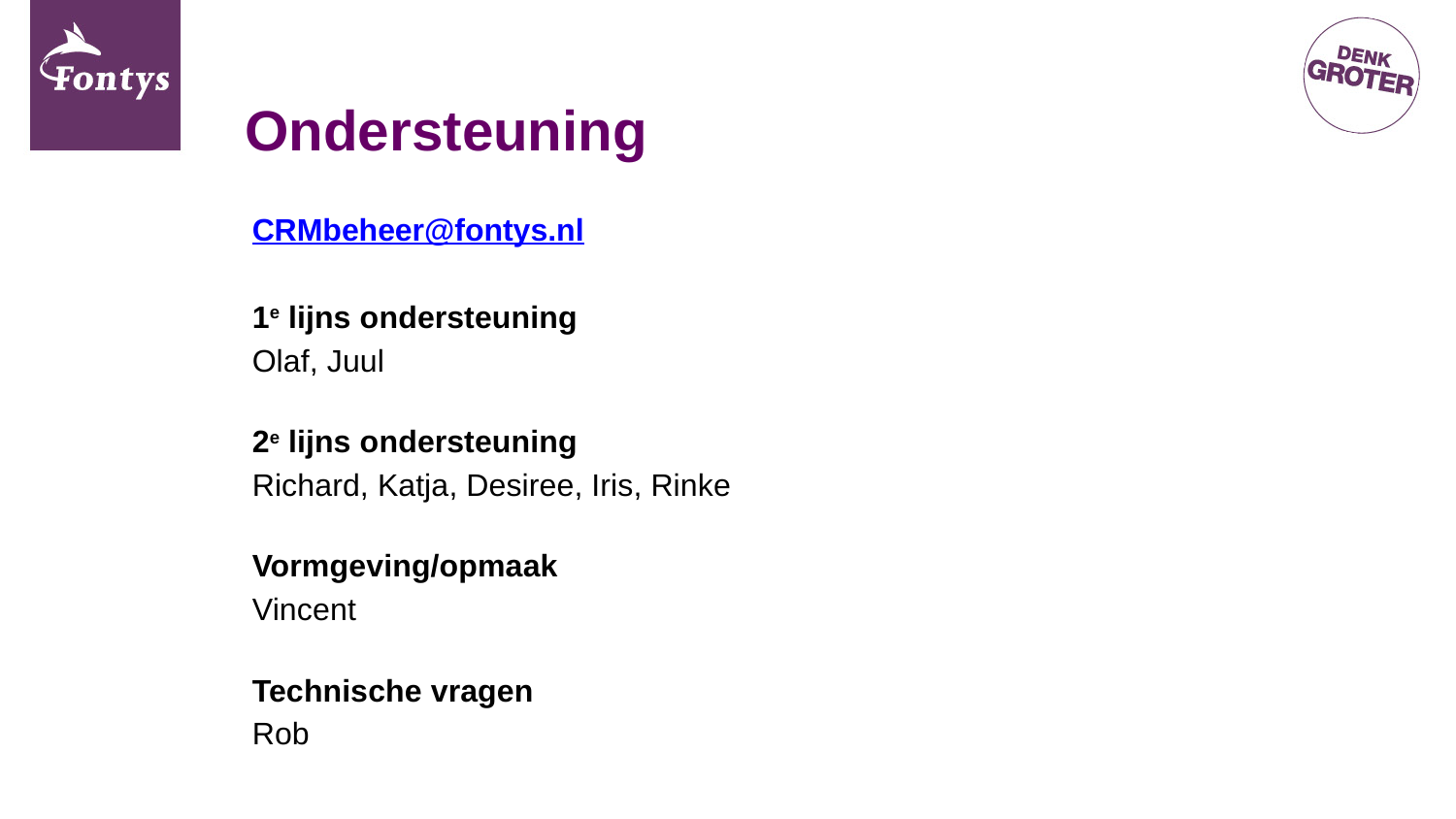

# Ondersteuning
CRMbeheer@fontys.nl

1e lijns ondersteuning
Olaf, Juul
2e lijns ondersteuning
Richard, Katja, Desiree, Iris, Rinke
Vormgeving/opmaak
Vincent
Technische vragen
Rob